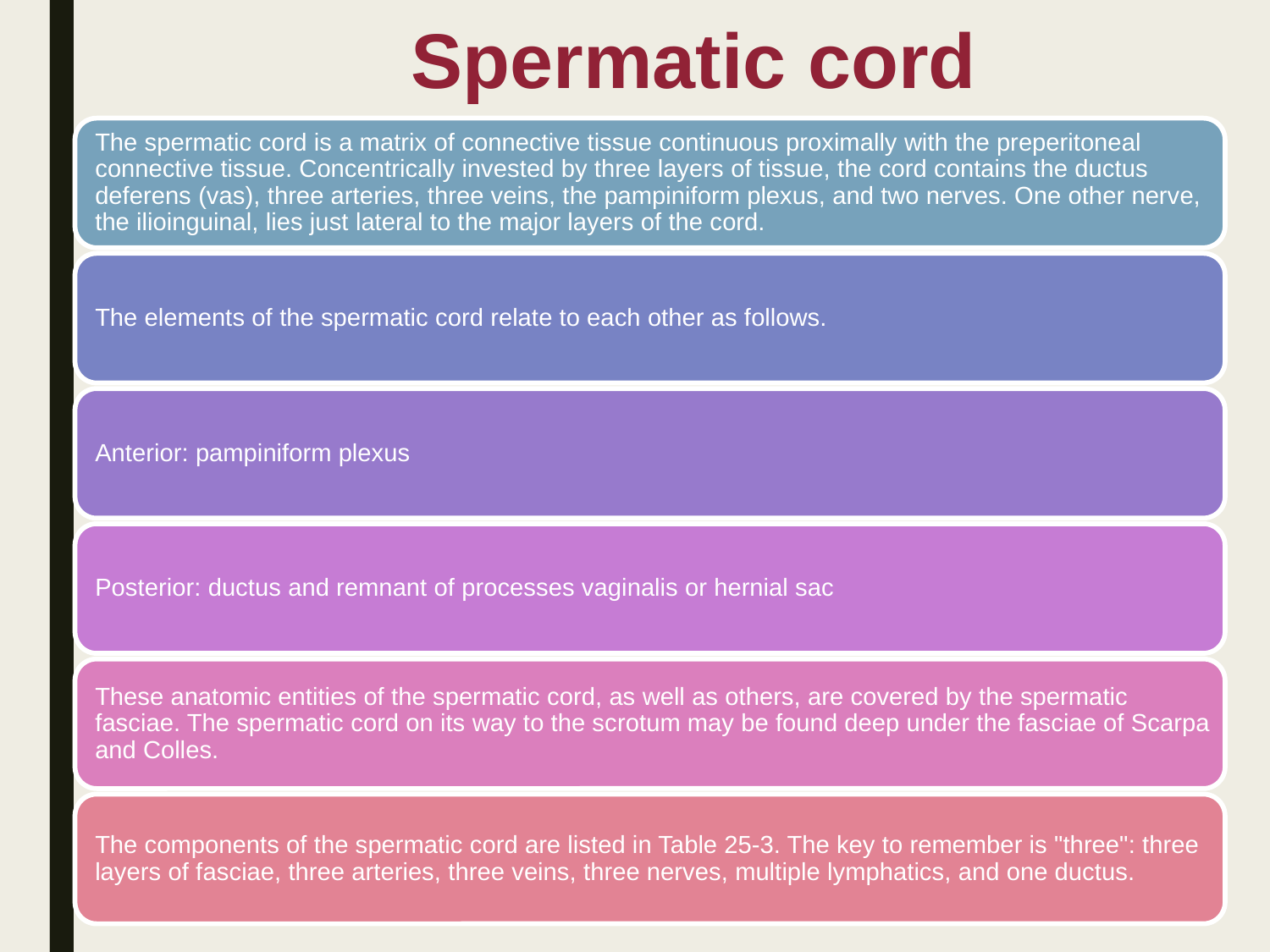

# Spermatic cord
The spermatic cord is a matrix of connective tissue continuous proximally with the preperitoneal connective tissue. Concentrically invested by three layers of tissue, the cord contains the ductus deferens (vas), three arteries, three veins, the pampiniform plexus, and two nerves. One other nerve, the ilioinguinal, lies just lateral to the major layers of the cord.
The elements of the spermatic cord relate to each other as follows.
Anterior: pampiniform plexus
Posterior: ductus and remnant of processes vaginalis or hernial sac
These anatomic entities of the spermatic cord, as well as others, are covered by the spermatic fasciae. The spermatic cord on its way to the scrotum may be found deep under the fasciae of Scarpa and Colles.
The components of the spermatic cord are listed in Table 25-3. The key to remember is "three": three layers of fasciae, three arteries, three veins, three nerves, multiple lymphatics, and one ductus.